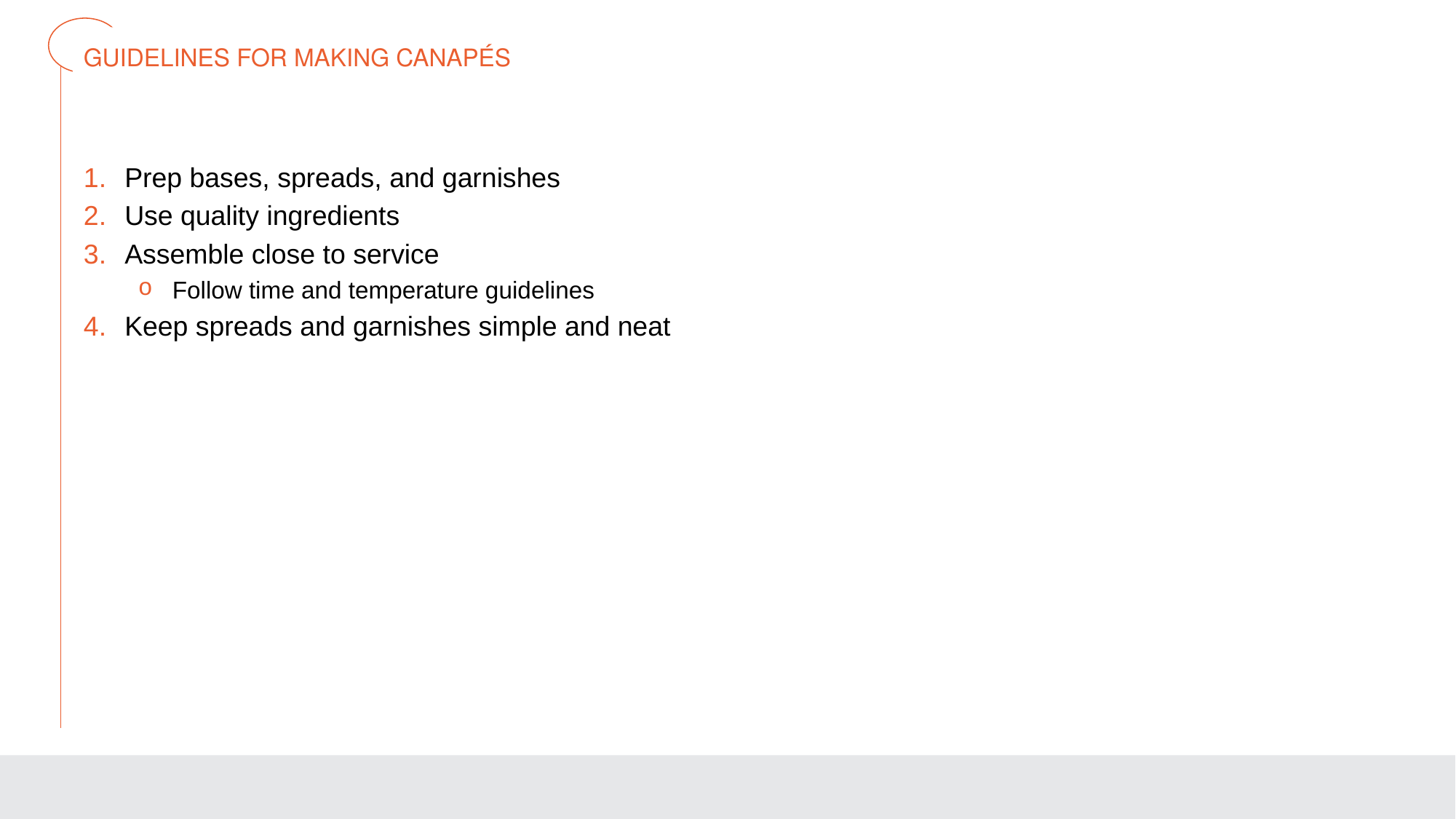

# GUIDELINES FOR MAKING CANAPÉS
Prep bases, spreads, and garnishes
Use quality ingredients
Assemble close to service
Follow time and temperature guidelines
Keep spreads and garnishes simple and neat